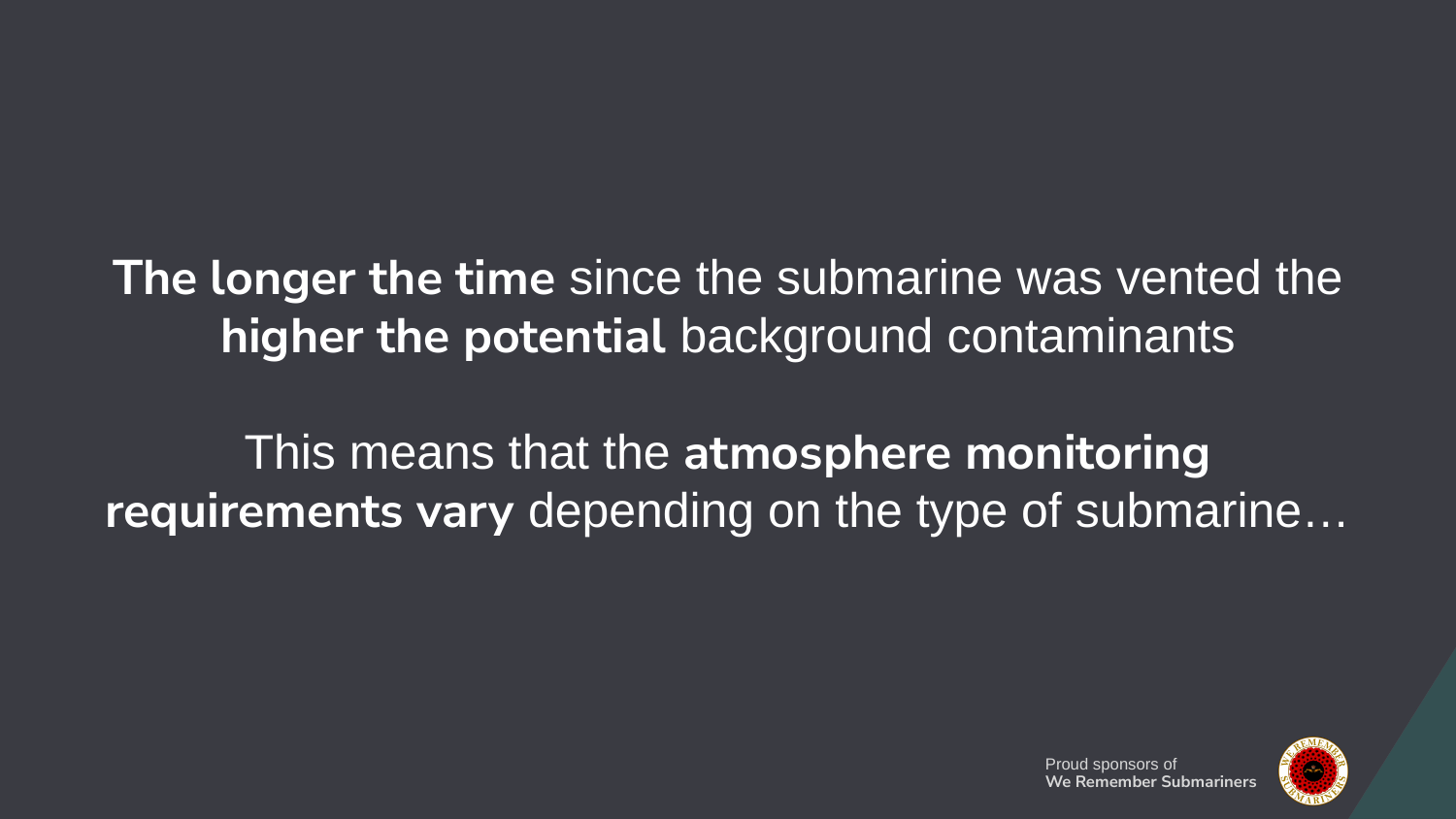

# The longer the time since the submarine was vented the higher the potential background contaminants

This means that the atmosphere monitoring requirements vary depending on the type of submarine…